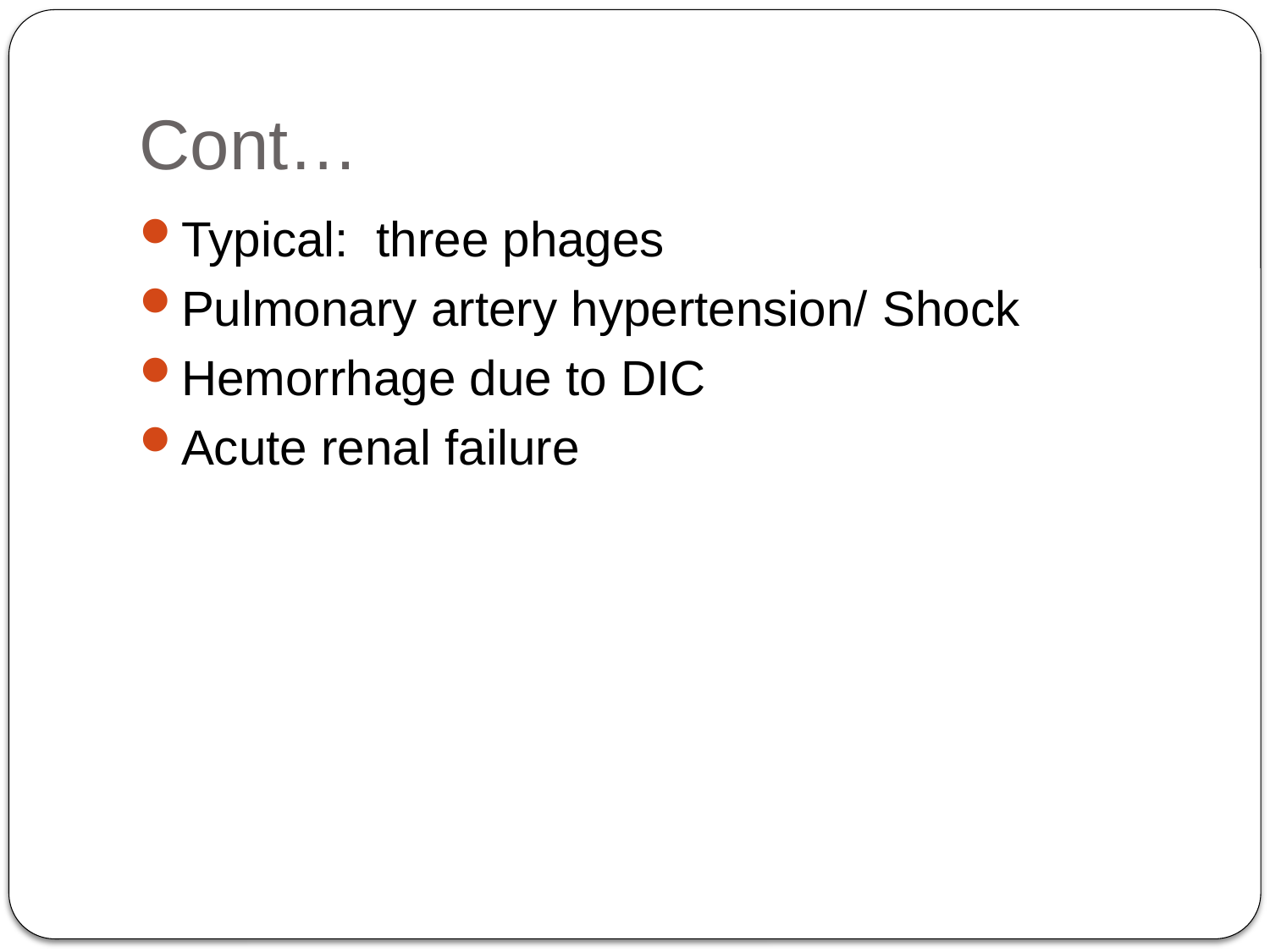

# Cont…
Typical:  three phages
Pulmonary artery hypertension/ Shock
Hemorrhage due to DIC
Acute renal failure